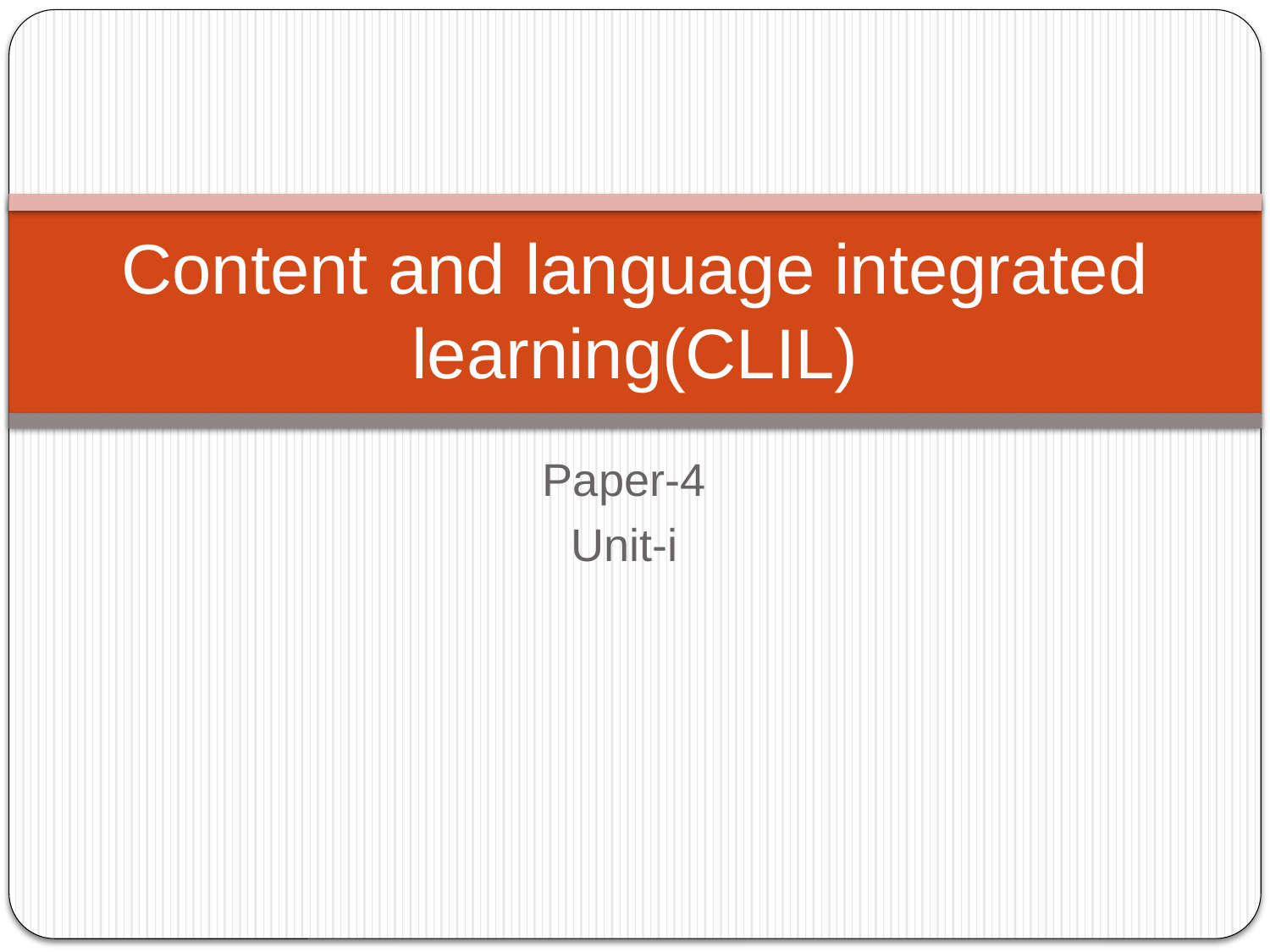

# Content and language integrated learning(CLIL)
Paper-4
Unit-i